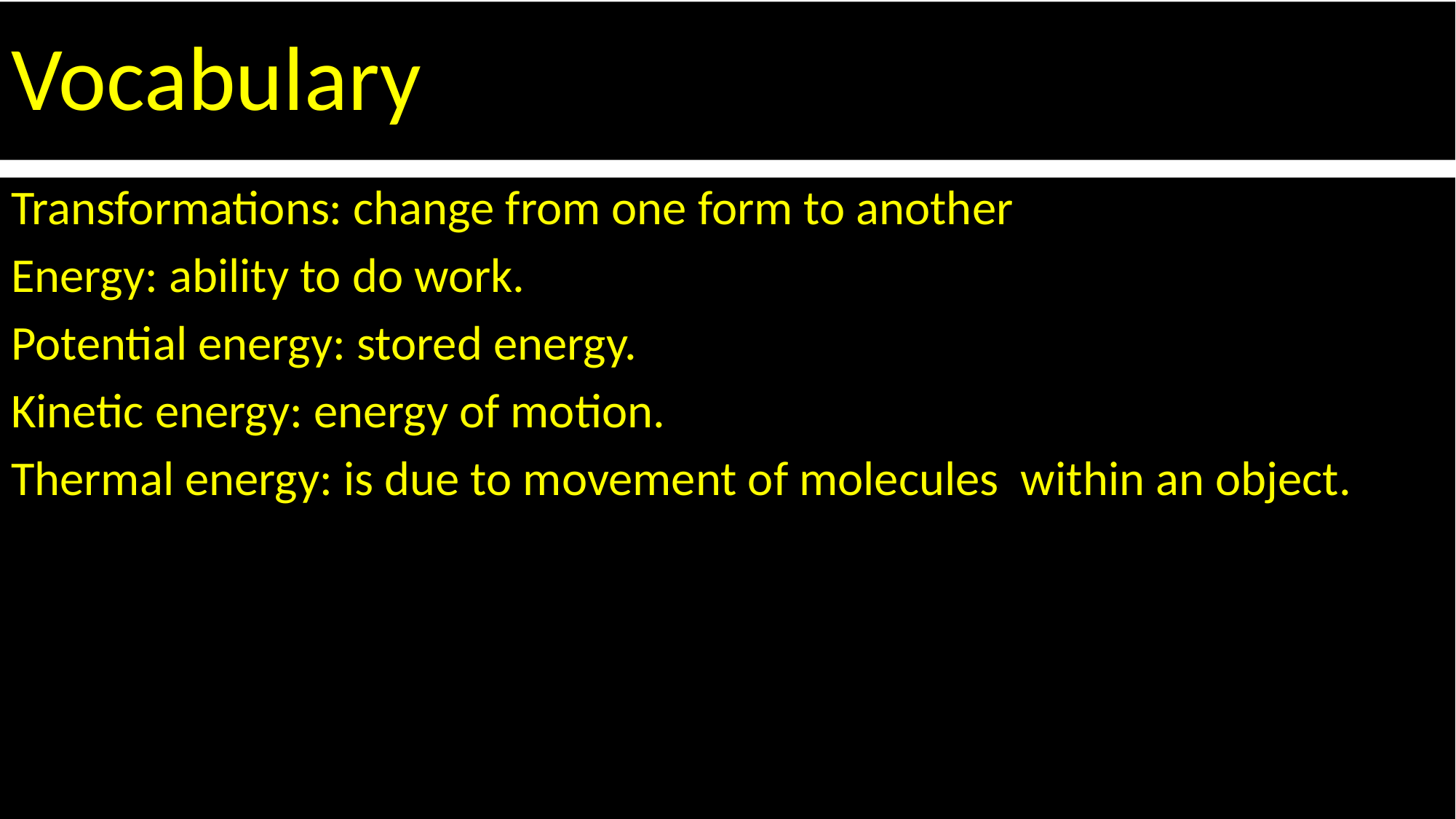

# Vocabulary
Transformations: change from one form to another
Energy: ability to do work.
Potential energy: stored energy.
Kinetic energy: energy of motion.
Thermal energy: is due to movement of molecules  within an object.